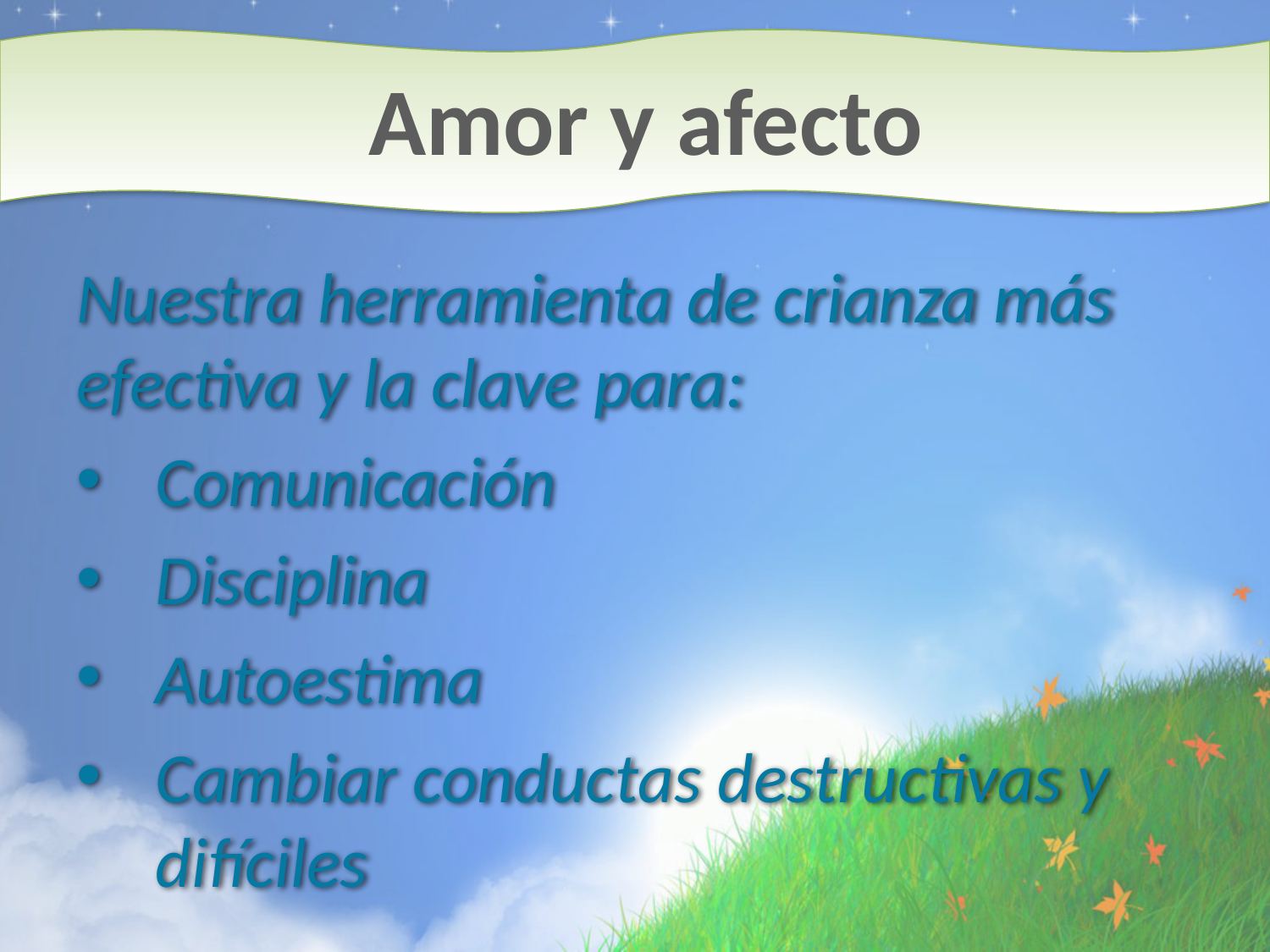

# Amor y afecto
Nuestra herramienta de crianza más efectiva y la clave para:
Comunicación
Disciplina
Autoestima
Cambiar conductas destructivas y difíciles